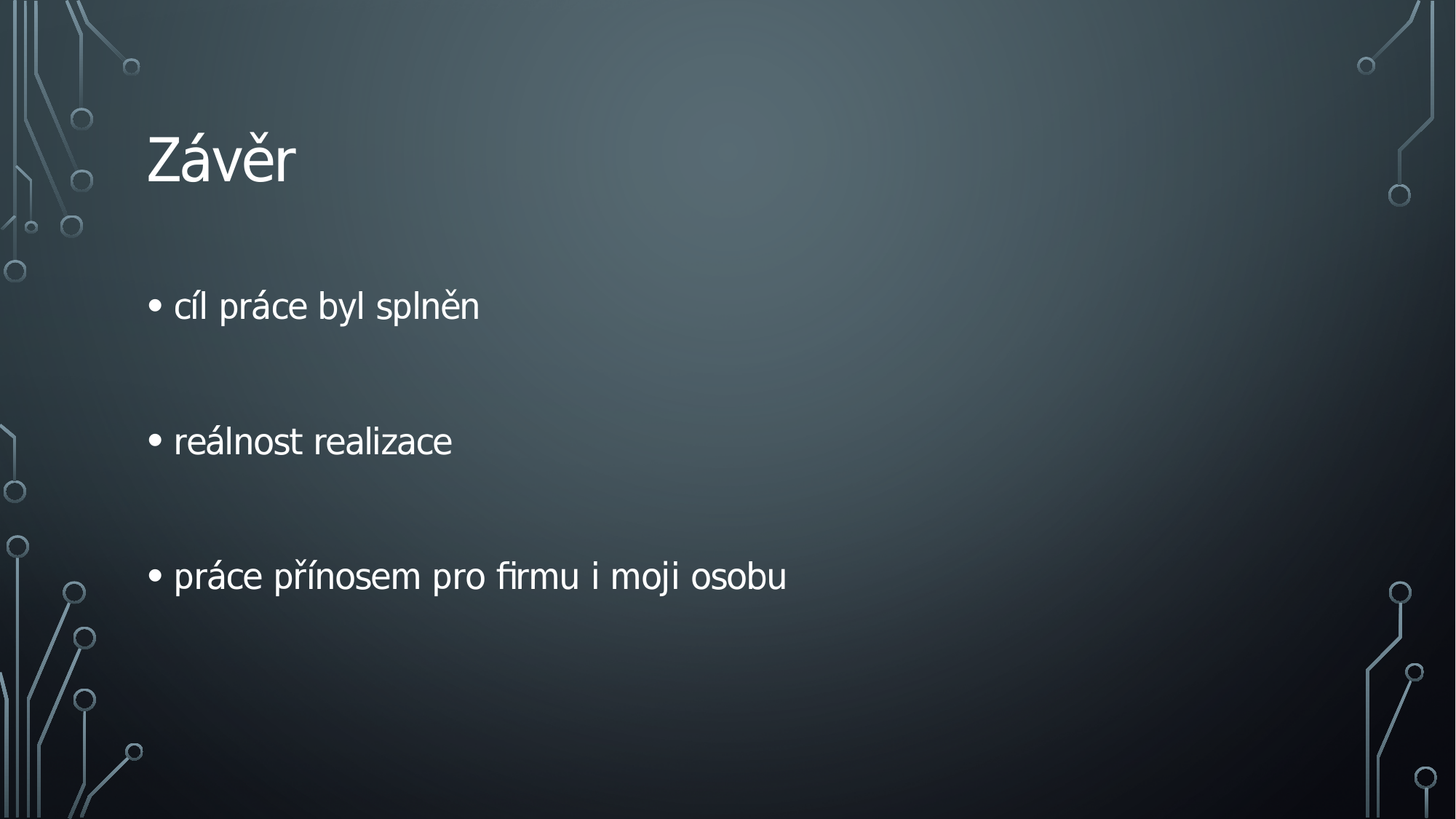

# Závěr
cíl práce byl splněn

reálnost realizace

práce přínosem pro firmu i moji osobu